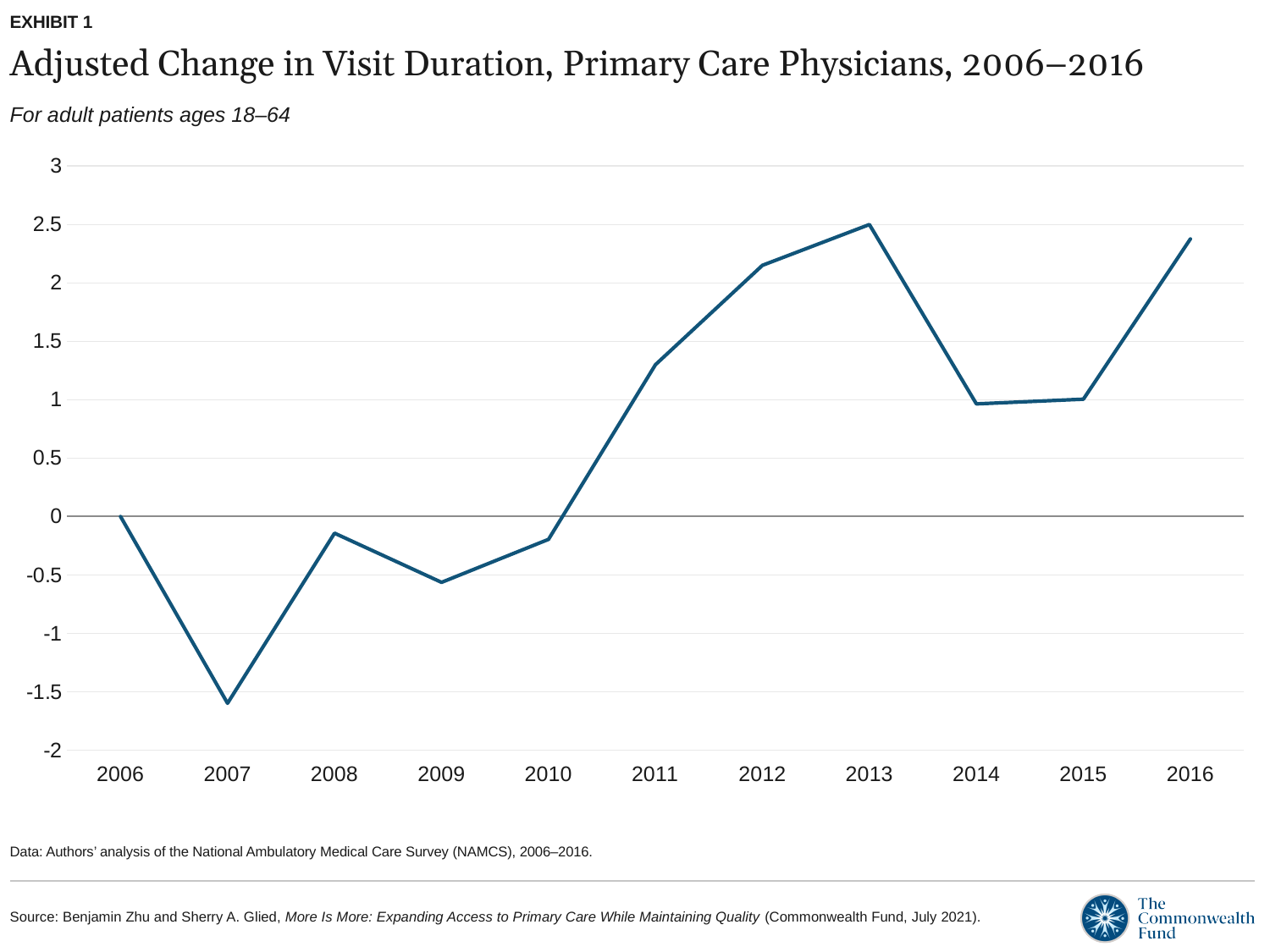

EXHIBIT 1
# Adjusted Change in Visit Duration, Primary Care Physicians, 2006–2016
For adult patients ages 18–64

### Chart

| Category | Adjusted Change in Visit Duration |
|---|---|
| 2006 | 0.0 |
| 2007 | -1.597 |
| 2008 | -0.142 |
| 2009 | -0.563 |
| 2010 | -0.195 |
| 2011 | 1.299 |
| 2012 | 2.149 |
| 2013 | 2.498 |
| 2014 | 0.964 |
| 2015 | 1.004 |
| 2016 | 2.375 |
Data: Authors’ analysis of the National Ambulatory Medical Care Survey (NAMCS), 2006–2016.